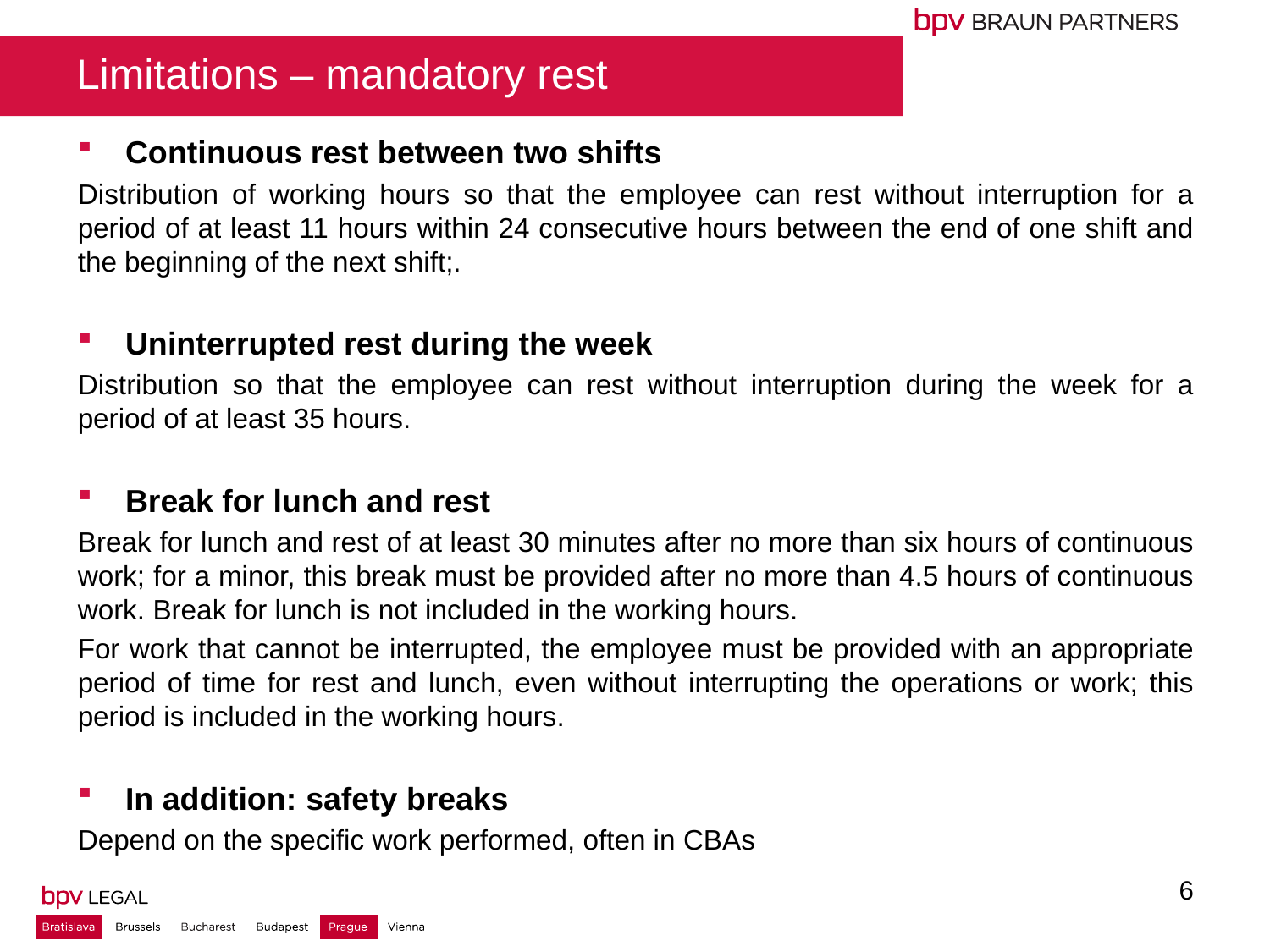

# Limitations – mandatory rest
Continuous rest between two shifts
Distribution of working hours so that the employee can rest without interruption for a period of at least 11 hours within 24 consecutive hours between the end of one shift and the beginning of the next shift;.

Uninterrupted rest during the week
Distribution so that the employee can rest without interruption during the week for a period of at least 35 hours.

Break for lunch and rest
Break for lunch and rest of at least 30 minutes after no more than six hours of continuous work; for a minor, this break must be provided after no more than 4.5 hours of continuous work. Break for lunch is not included in the working hours.
For work that cannot be interrupted, the employee must be provided with an appropriate period of time for rest and lunch, even without interrupting the operations or work; this period is included in the working hours.

In addition: safety breaks
Depend on the specific work performed, often in CBAs
6